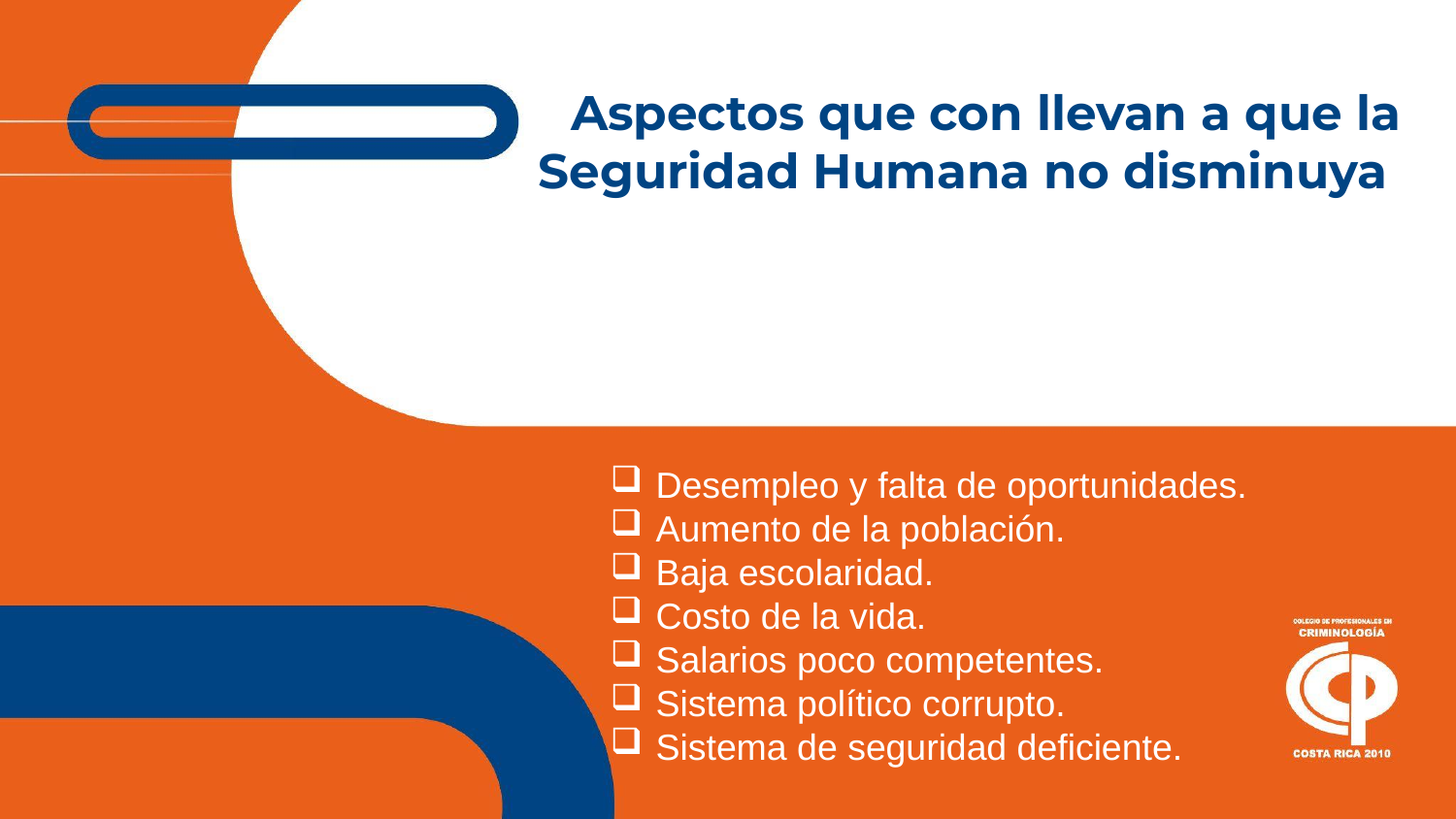

# Aspectos que con llevan a que la Seguridad Humana no disminuya
Desempleo y falta de oportunidades.
Aumento de la población.
Baja escolaridad.
Costo de la vida.
Salarios poco competentes.
Sistema político corrupto.
Sistema de seguridad deficiente.